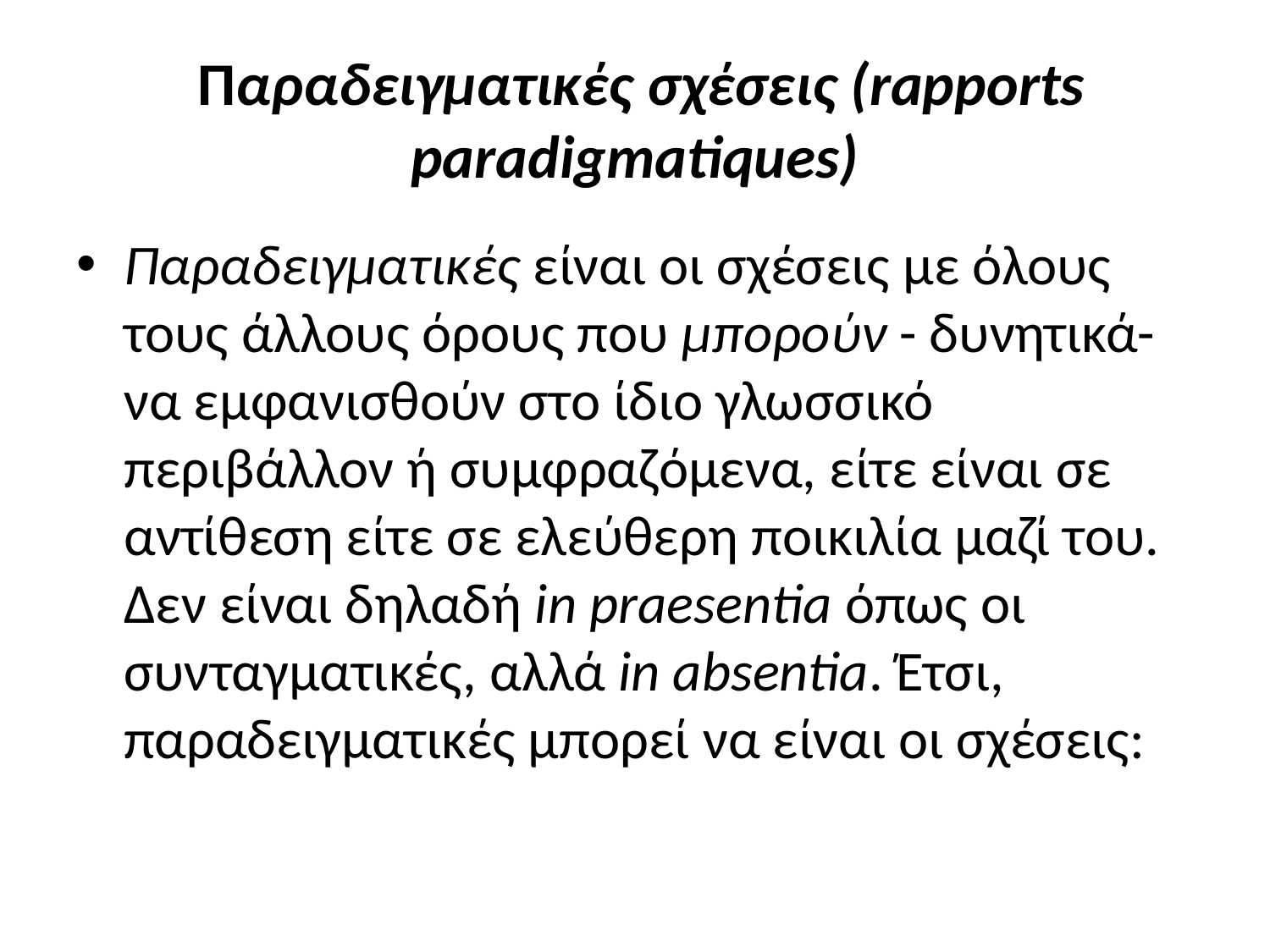

# Παραδειγματικές σχέσεις (rapports paradigmatiques)
Παραδειγματικές είναι οι σχέσεις με όλους τους άλλους όρους που μπορούν - δυνητικά-  να εμφανισθούν στο ίδιο γλωσσικό περιβάλλον ή συμφραζόμενα, είτε είναι σε αντίθεση είτε σε ελεύθερη ποικιλία μαζί του. Δεν είναι δηλαδή in praesentia όπως οι συνταγματικές, αλλά in absentia. Έτσι, παραδειγματικές μπορεί να είναι οι σχέσεις: